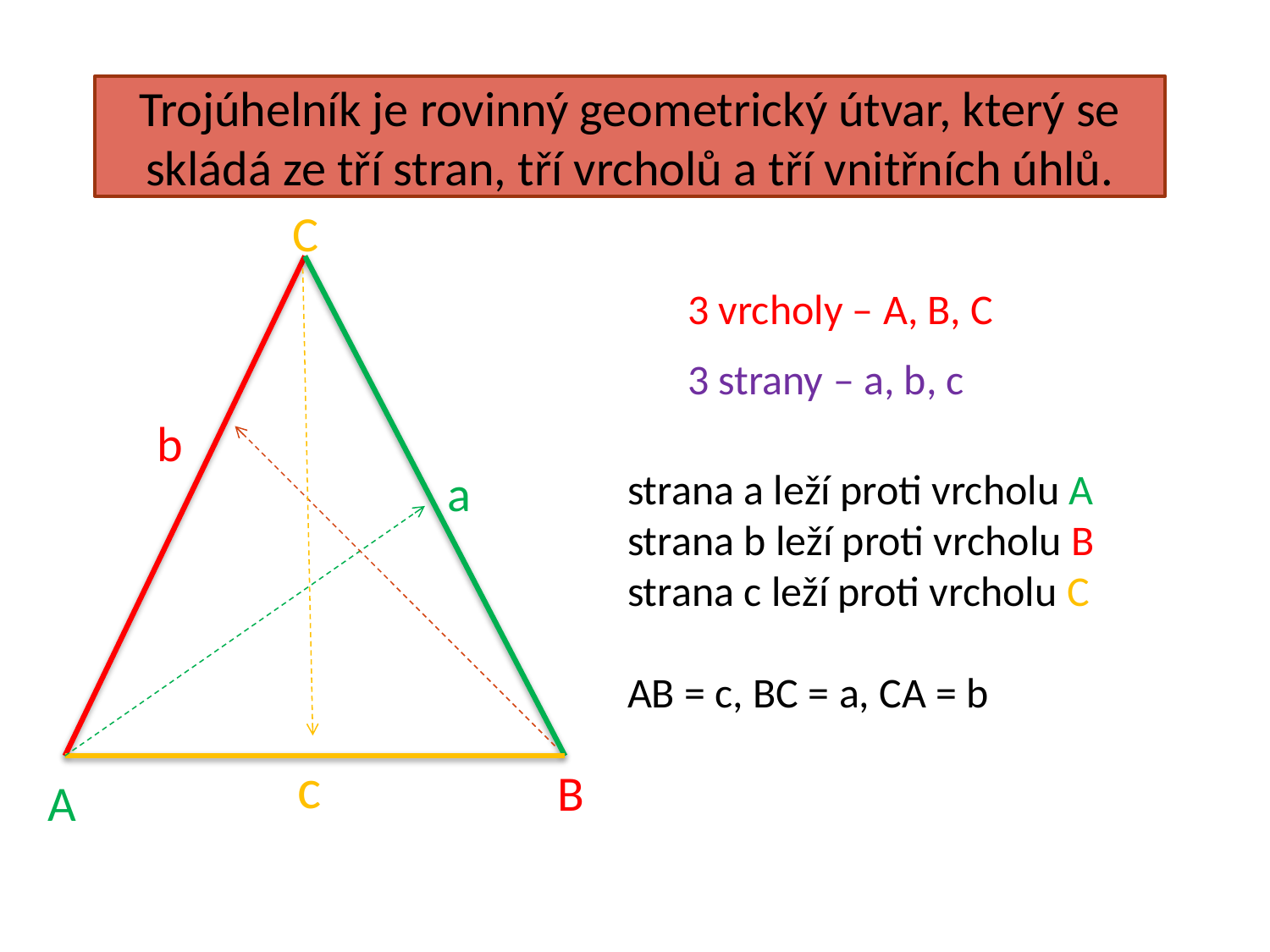

Trojúhelník je rovinný geometrický útvar, který se skládá ze tří stran, tří vrcholů a tří vnitřních úhlů.
C
3 vrcholy – A, B, C
3 strany – a, b, c
b
a
strana a leží proti vrcholu A
strana b leží proti vrcholu B
strana c leží proti vrcholu C

AB = c, BC = a, CA = b

c
B
A